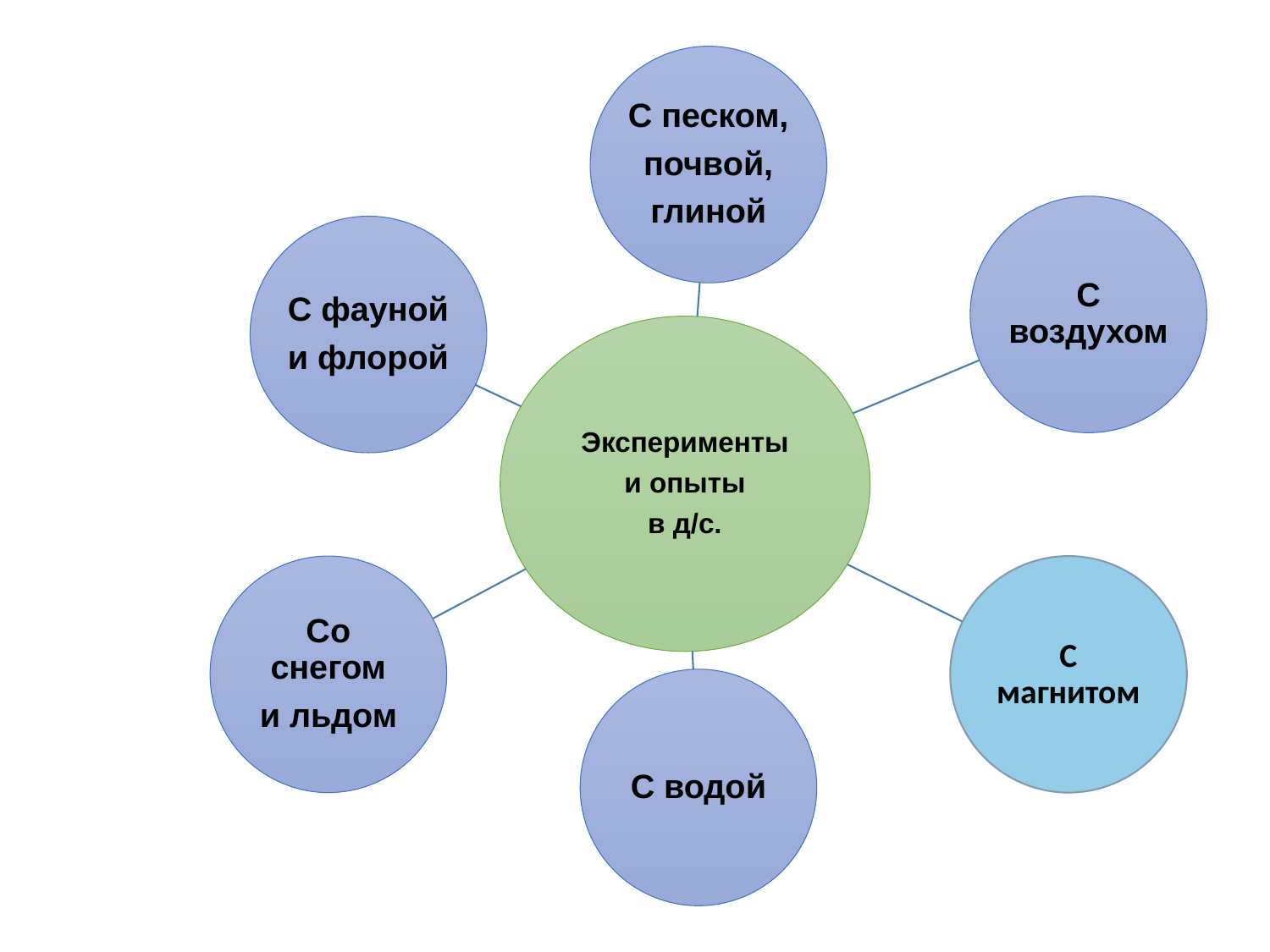

Эксперименты
и опыты
в д/с.

С песком,
почвой,
глиной

С воздухом

С магнитом

С водой

Со снегом
и льдом

С фауной
и флорой